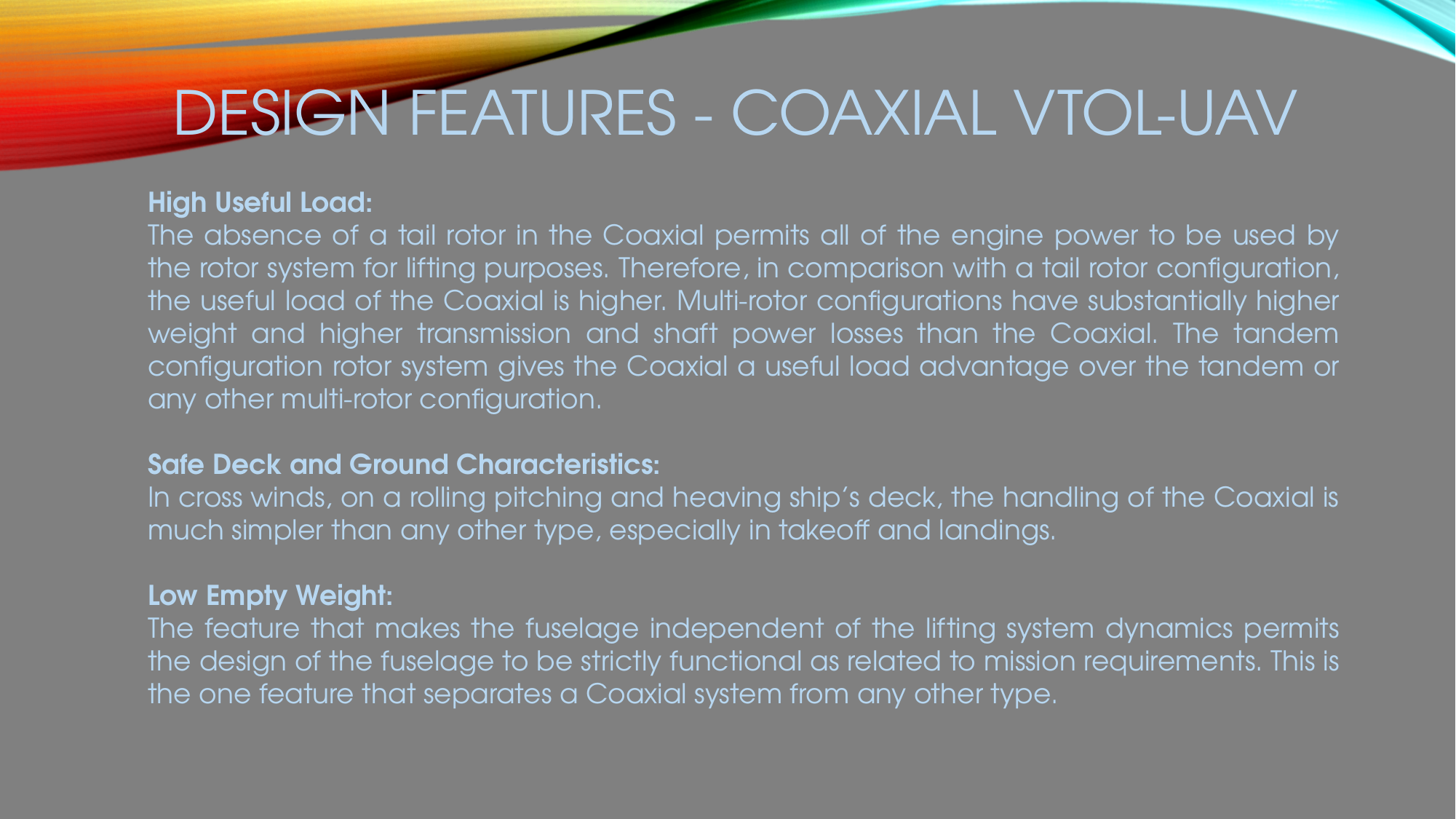

# Design Features - Coaxial VTOL-UAV

High Useful Load:
The absence of a tail rotor in the Coaxial permits all of the engine power to be used by the rotor system for lifting purposes. Therefore, in comparison with a tail rotor configuration, the useful load of the Coaxial is higher. Multi-rotor configurations have substantially higher weight and higher transmission and shaft power losses than the Coaxial. The tandem configuration rotor system gives the Coaxial a useful load advantage over the tandem or any other multi-rotor configuration.

Safe Deck and Ground Characteristics:
In cross winds, on a rolling pitching and heaving ship’s deck, the handling of the Coaxial is much simpler than any other type, especially in takeoff and landings.

Low Empty Weight:
The feature that makes the fuselage independent of the lifting system dynamics permits the design of the fuselage to be strictly functional as related to mission requirements. This is the one feature that separates a Coaxial system from any other type.